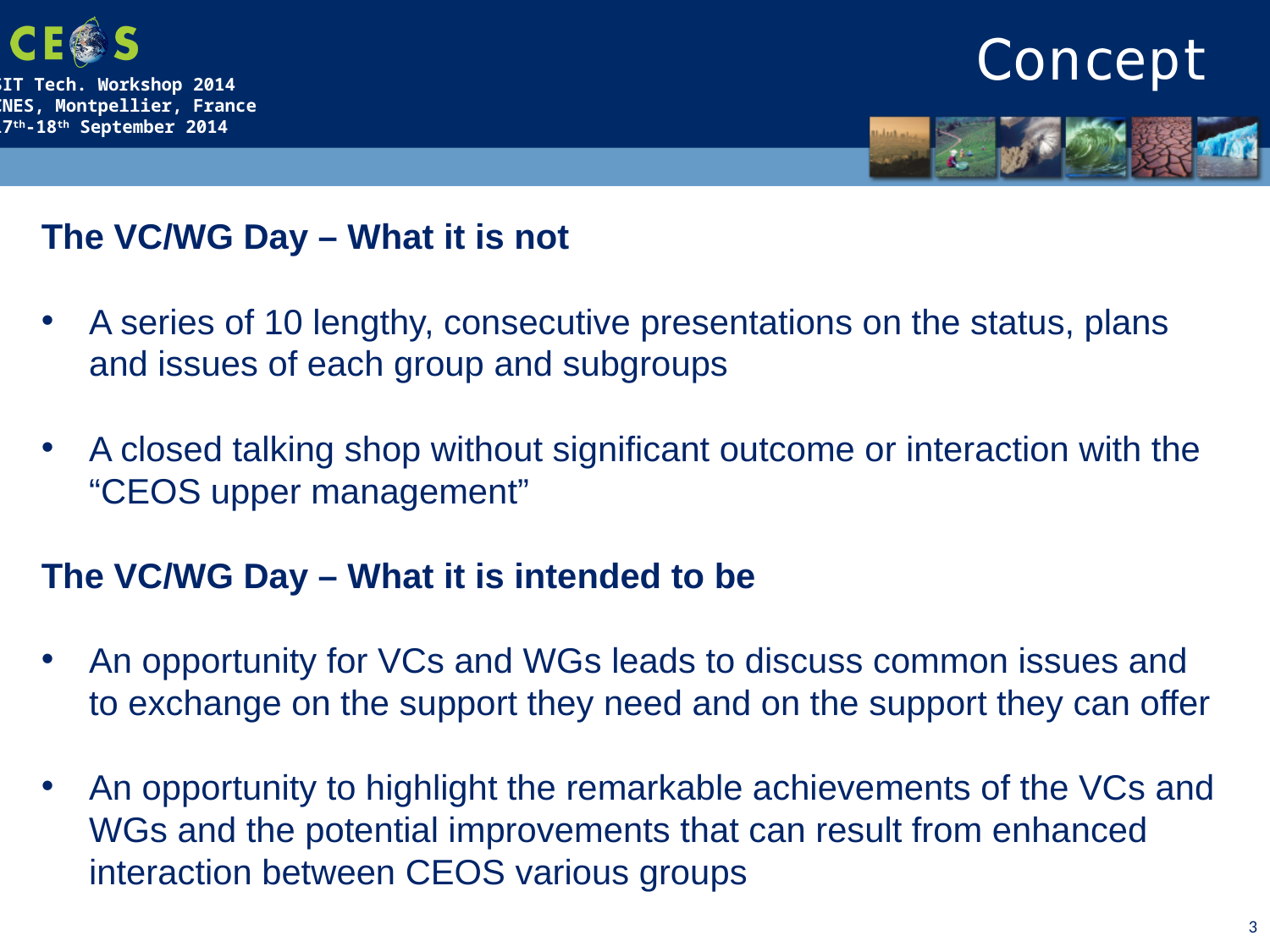

Concept
The VC/WG Day – What it is not

A series of 10 lengthy, consecutive presentations on the status, plans and issues of each group and subgroups

A closed talking shop without significant outcome or interaction with the “CEOS upper management”

The VC/WG Day – What it is intended to be

An opportunity for VCs and WGs leads to discuss common issues and to exchange on the support they need and on the support they can offer

An opportunity to highlight the remarkable achievements of the VCs and WGs and the potential improvements that can result from enhanced interaction between CEOS various groups
3